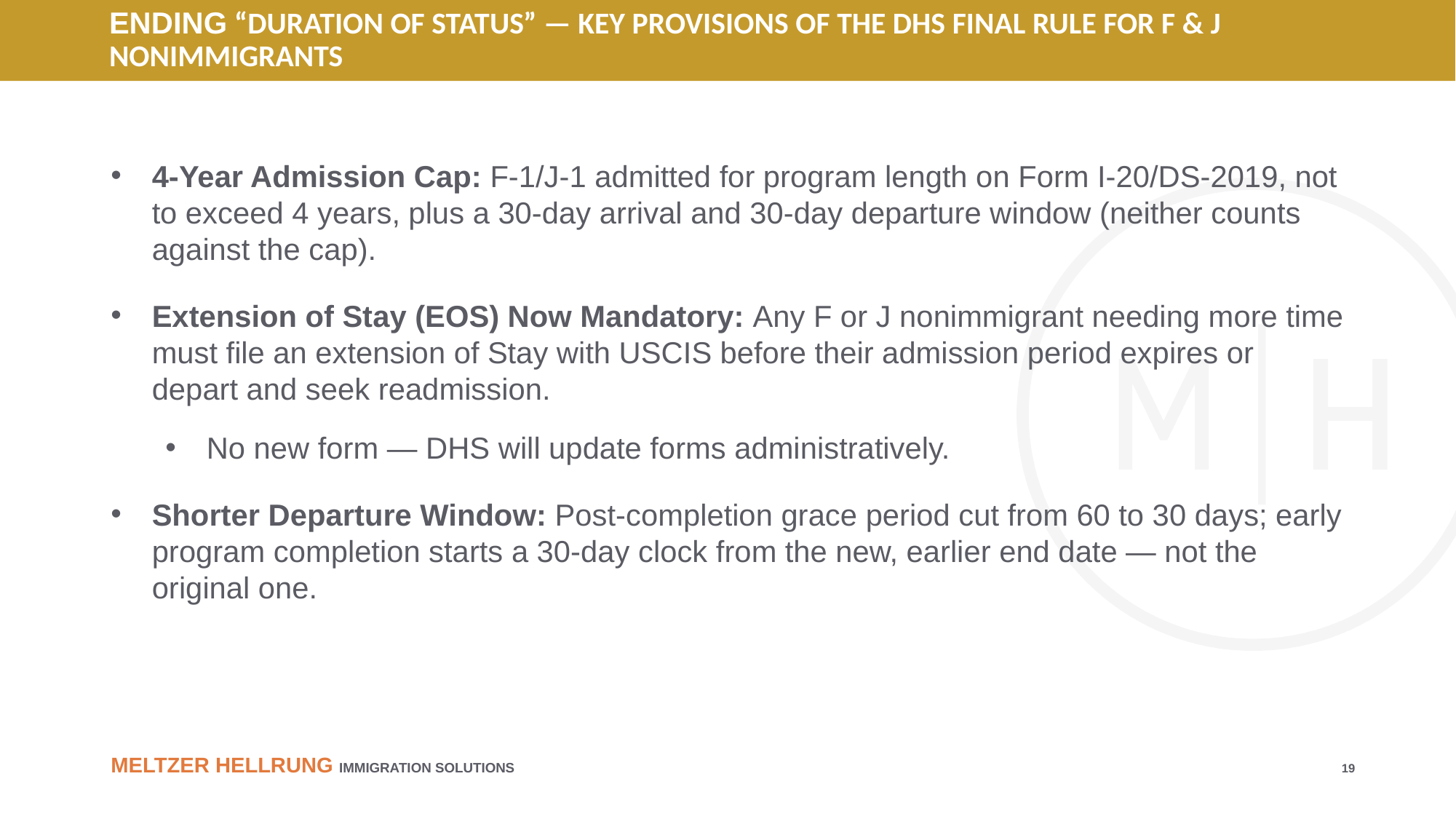

# ENDING “DURATION OF STATUS” — KEY PROVISIONS OF THE DHS FINAL RULE FOR F & J NONIMMIGRANTS
4-Year Admission Cap: F-1/J-1 admitted for program length on Form I-20/DS-2019, not to exceed 4 years, plus a 30-day arrival and 30-day departure window (neither counts against the cap).
Extension of Stay (EOS) Now Mandatory: Any F or J nonimmigrant needing more time must file an extension of Stay with USCIS before their admission period expires or depart and seek readmission.
No new form — DHS will update forms administratively.
Shorter Departure Window: Post-completion grace period cut from 60 to 30 days; early program completion starts a 30-day clock from the new, earlier end date — not the original one.
19